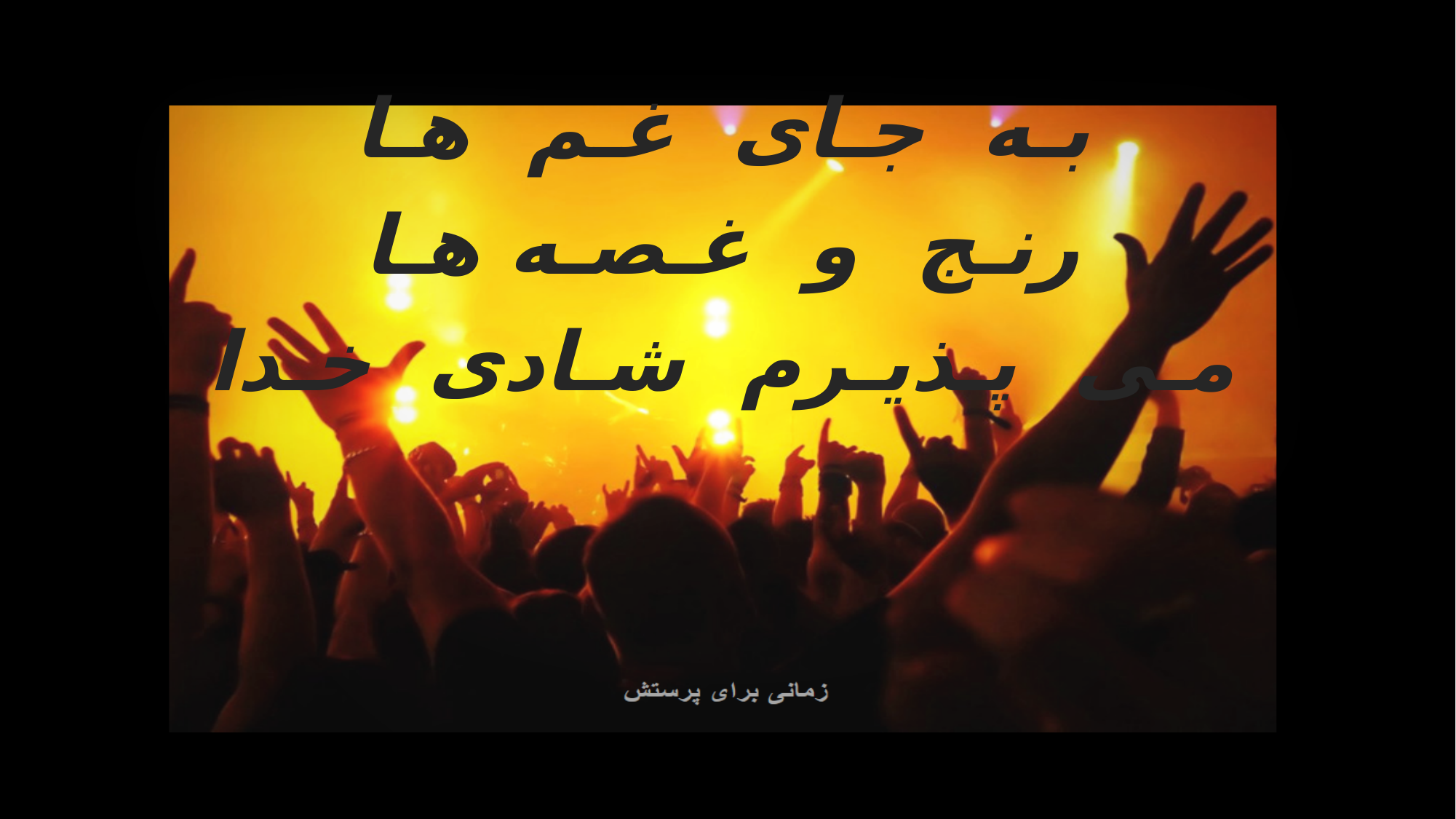

بـه  جـای  غـم  هـا

رنـج  و  غـصـه هـا

مـی  پـذیـرم  شـادی  خـدا